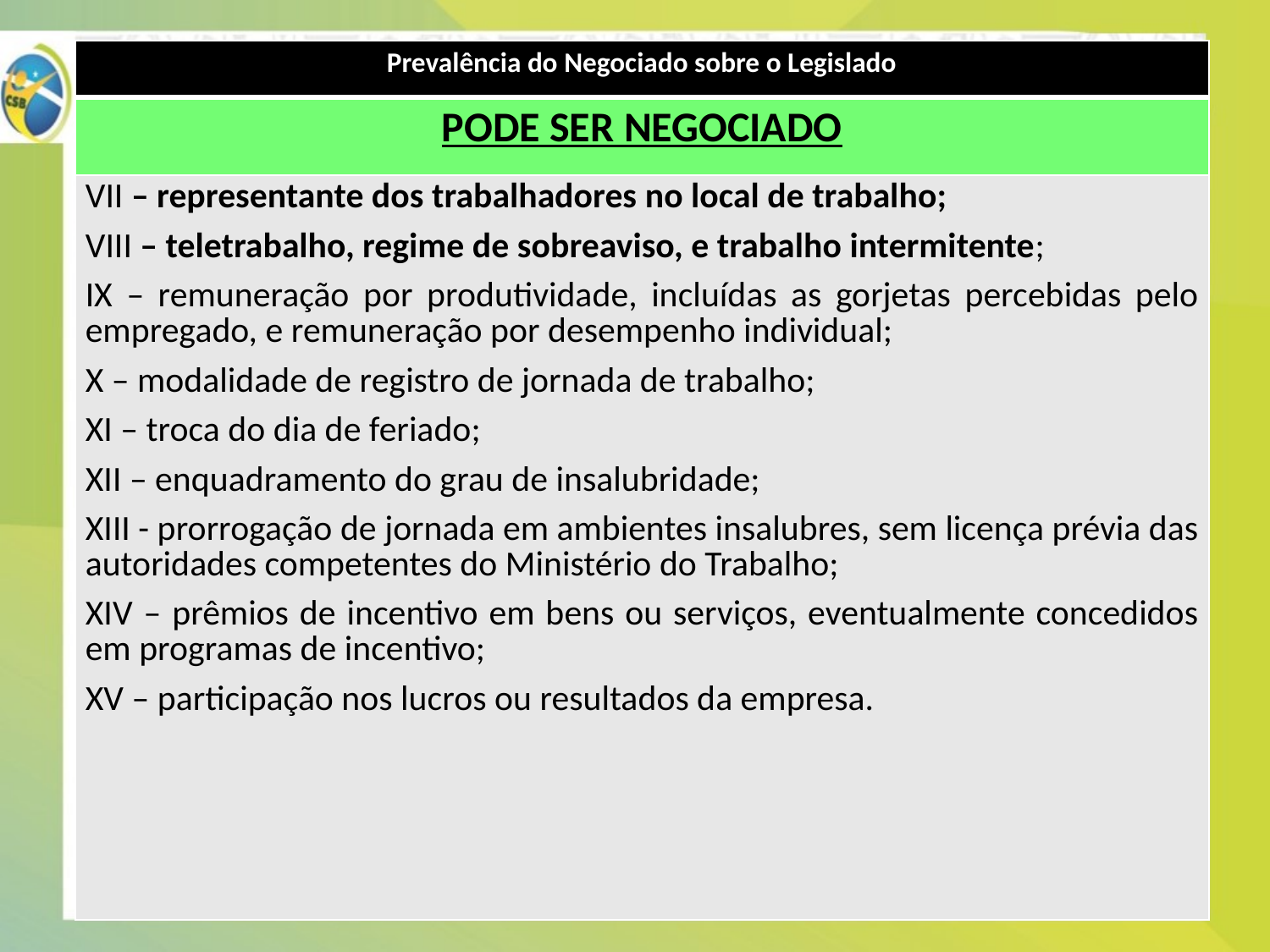

| Prevalência do Negociado sobre o Legislado |
| --- |
| PODE SER NEGOCIADO |
| VII – representante dos trabalhadores no local de trabalho; VIII – teletrabalho, regime de sobreaviso, e trabalho intermitente; IX – remuneração por produtividade, incluídas as gorjetas percebidas pelo empregado, e remuneração por desempenho individual; X – modalidade de registro de jornada de trabalho; XI – troca do dia de feriado; XII – enquadramento do grau de insalubridade; XIII - prorrogação de jornada em ambientes insalubres, sem licença prévia das autoridades competentes do Ministério do Trabalho; XIV – prêmios de incentivo em bens ou serviços, eventualmente concedidos em programas de incentivo; XV – participação nos lucros ou resultados da empresa. |